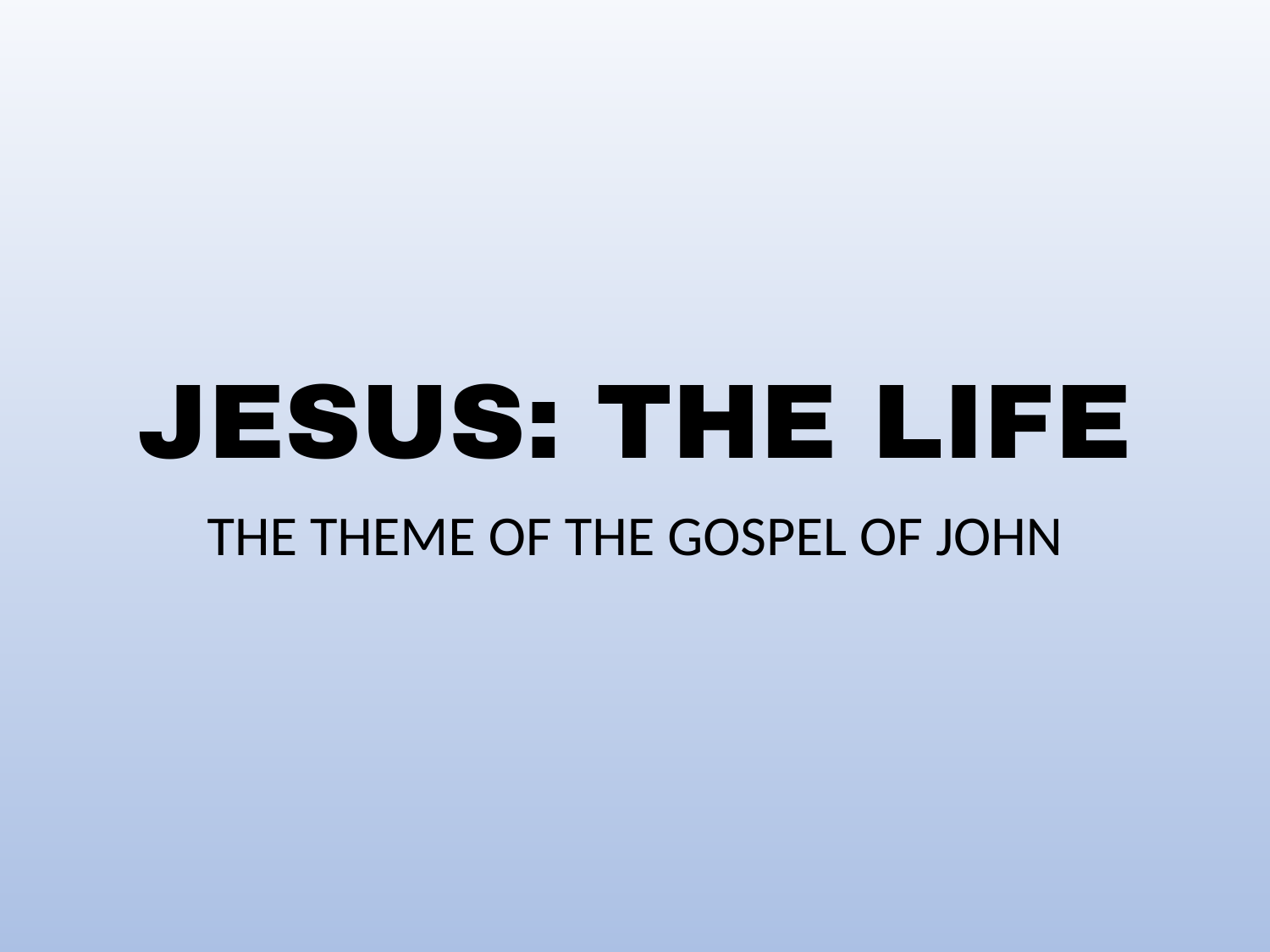

# JESUS: THE LIFE
THE THEME OF THE GOSPEL OF JOHN